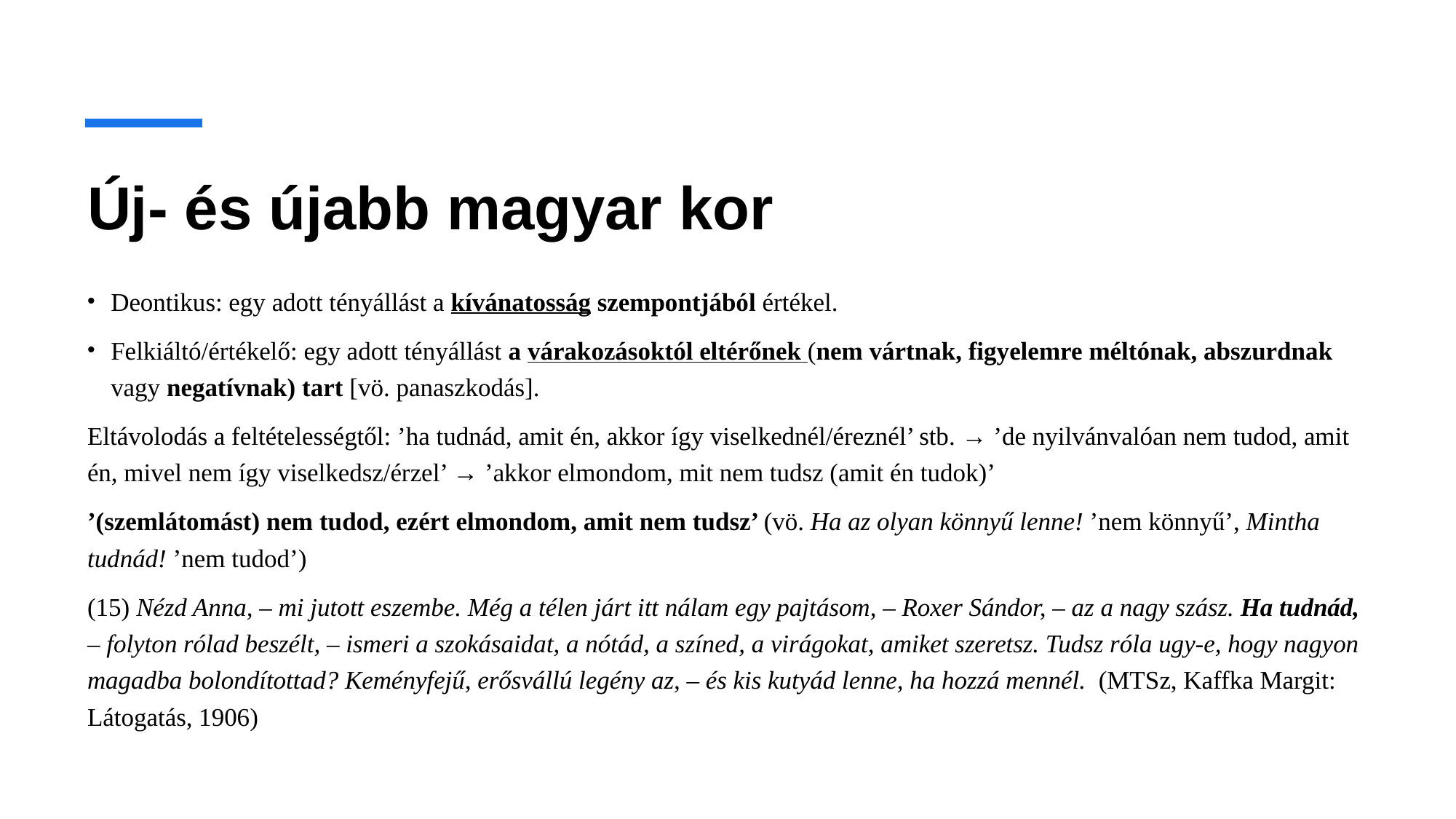

# Új- és újabb magyar kor
Deontikus: egy adott tényállást a kívánatosság szempontjából értékel.
Felkiáltó/értékelő: egy adott tényállást a várakozásoktól eltérőnek (nem vártnak, figyelemre méltónak, abszurdnak vagy negatívnak) tart [vö. panaszkodás].
Eltávolodás a feltételességtől: ’ha tudnád, amit én, akkor így viselkednél/éreznél’ stb. → ’de nyilvánvalóan nem tudod, amit én, mivel nem így viselkedsz/érzel’ → ’akkor elmondom, mit nem tudsz (amit én tudok)’
’(szemlátomást) nem tudod, ezért elmondom, amit nem tudsz’ (vö. Ha az olyan könnyű lenne! ’nem könnyű’, Mintha tudnád! ’nem tudod’)
(15) Nézd Anna, – mi jutott eszembe. Még a télen járt itt nálam egy pajtásom, – Roxer Sándor, – az a nagy szász. Ha tudnád, – folyton rólad beszélt, – ismeri a szokásaidat, a nótád, a színed, a virágokat, amiket szeretsz. Tudsz róla ugy-e, hogy nagyon magadba bolondítottad? Keményfejű, erősvállú legény az, – és kis kutyád lenne, ha hozzá mennél.  (MTSz, Kaffka Margit: Látogatás, 1906)